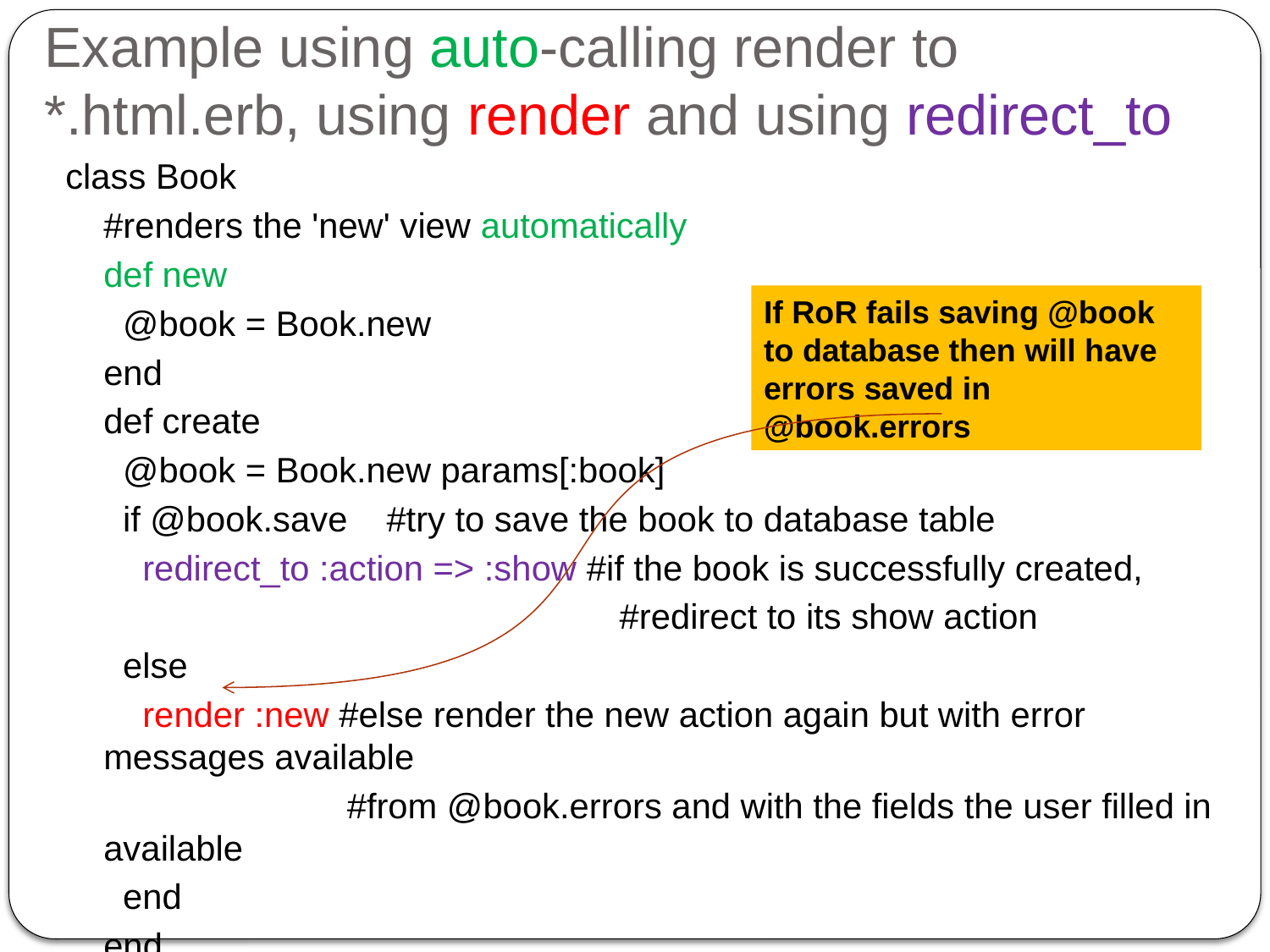

# Example using auto-calling render to *.html.erb, using render and using redirect_to
class Book
#renders the 'new' view automatically
def new
  @book = Book.new
end
def create
  @book = Book.new params[:book]
  if @book.save    #try to save the book to database table
    redirect_to :action => :show #if the book is successfully created,
                                                     #redirect to its show action
  else
    render :new #else render the new action again but with error messages available
                         #from @book.errors and with the fields the user filled in available
  end
end
end
If RoR fails saving @book to database then will have errors saved in @book.errors